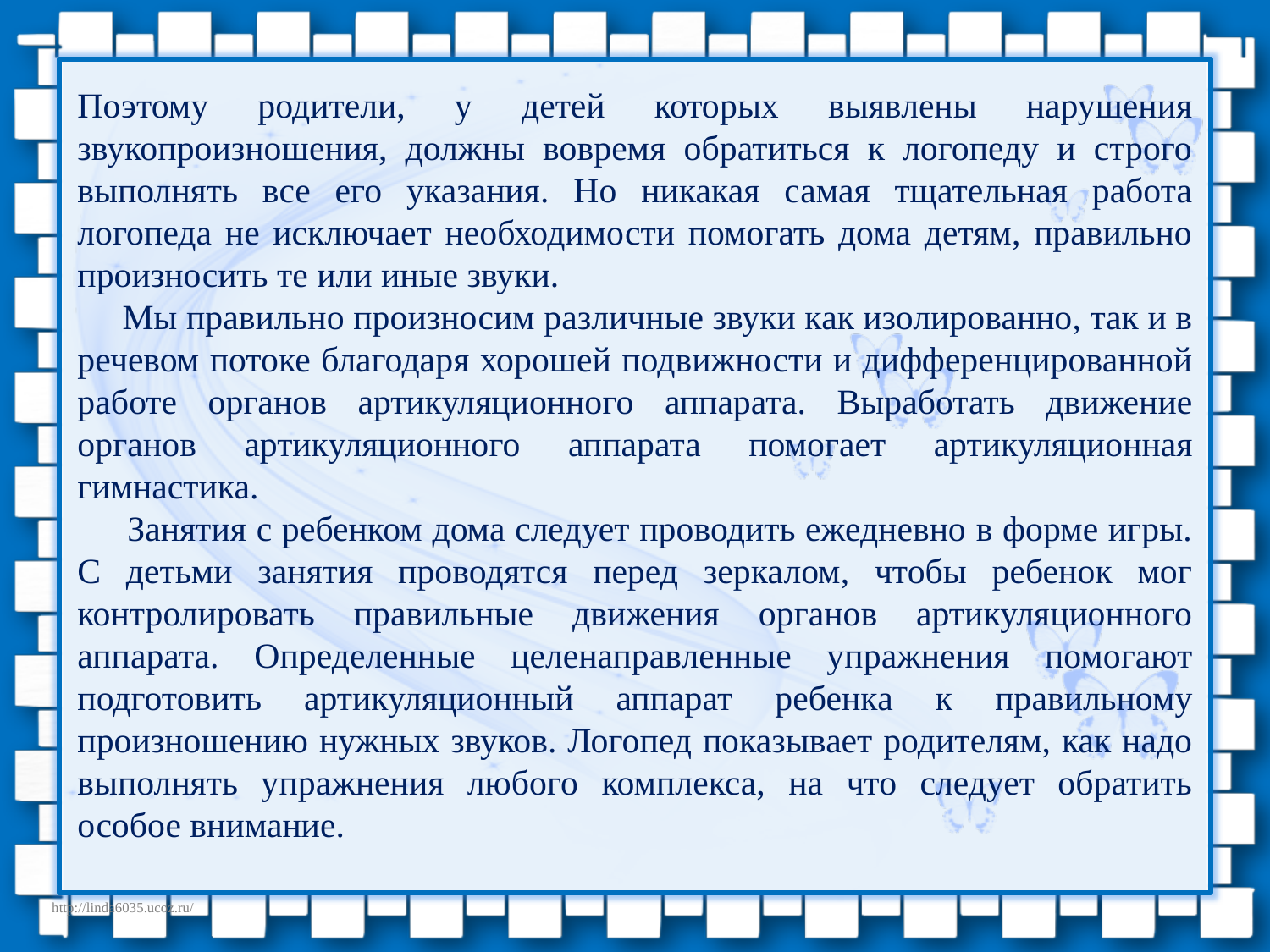

Поэтому родители, у детей которых выявлены нарушения звукопроизношения, должны вовремя обратиться к логопеду и строго выполнять все его указания. Но никакая самая тщательная работа логопеда не исключает необходимости помогать дома детям, правильно произносить те или иные звуки.
     Мы правильно произносим различные звуки как изолированно, так и в речевом потоке благодаря хорошей подвижности и дифференцированной работе органов артикуляционного аппарата. Выработать движение органов артикуляционного аппарата помогает артикуляционная гимнастика.
     Занятия с ребенком дома следует проводить ежедневно в форме игры. С детьми занятия проводятся перед зеркалом, чтобы ребенок мог контролировать правильные движения органов артикуляционного аппарата. Определенные целенаправленные упражнения помогают подготовить артикуляционный аппарат ребенка к правильному произношению нужных звуков. Логопед показывает родителям, как надо выполнять упражнения любого комплекса, на что следует обратить особое внимание.